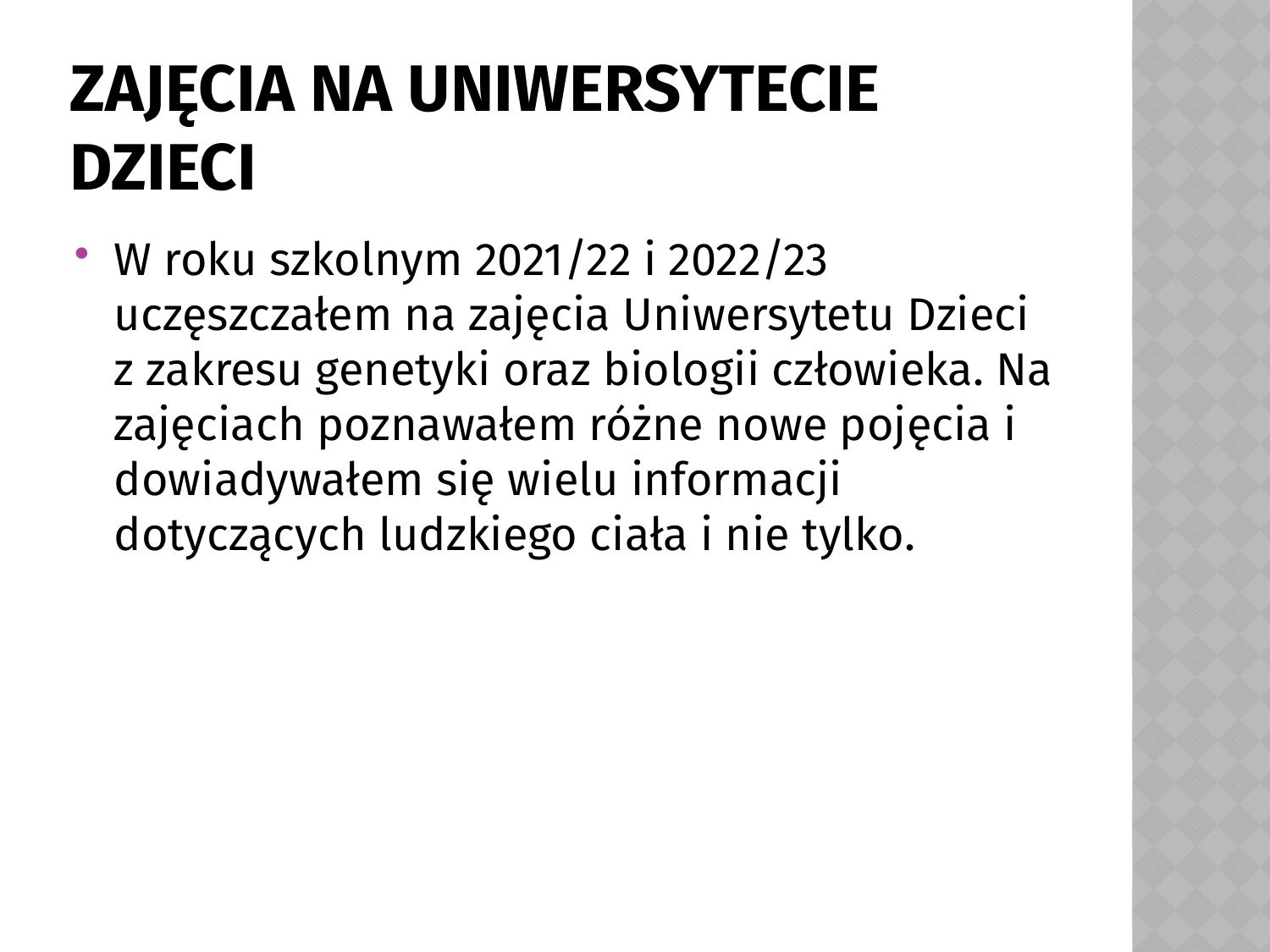

# Zajęcia na uniwersytecie dzieci
W roku szkolnym 2021/22 i 2022/23 uczęszczałem na zajęcia Uniwersytetu Dzieci z zakresu genetyki oraz biologii człowieka. Na zajęciach poznawałem różne nowe pojęcia i dowiadywałem się wielu informacji dotyczących ludzkiego ciała i nie tylko.